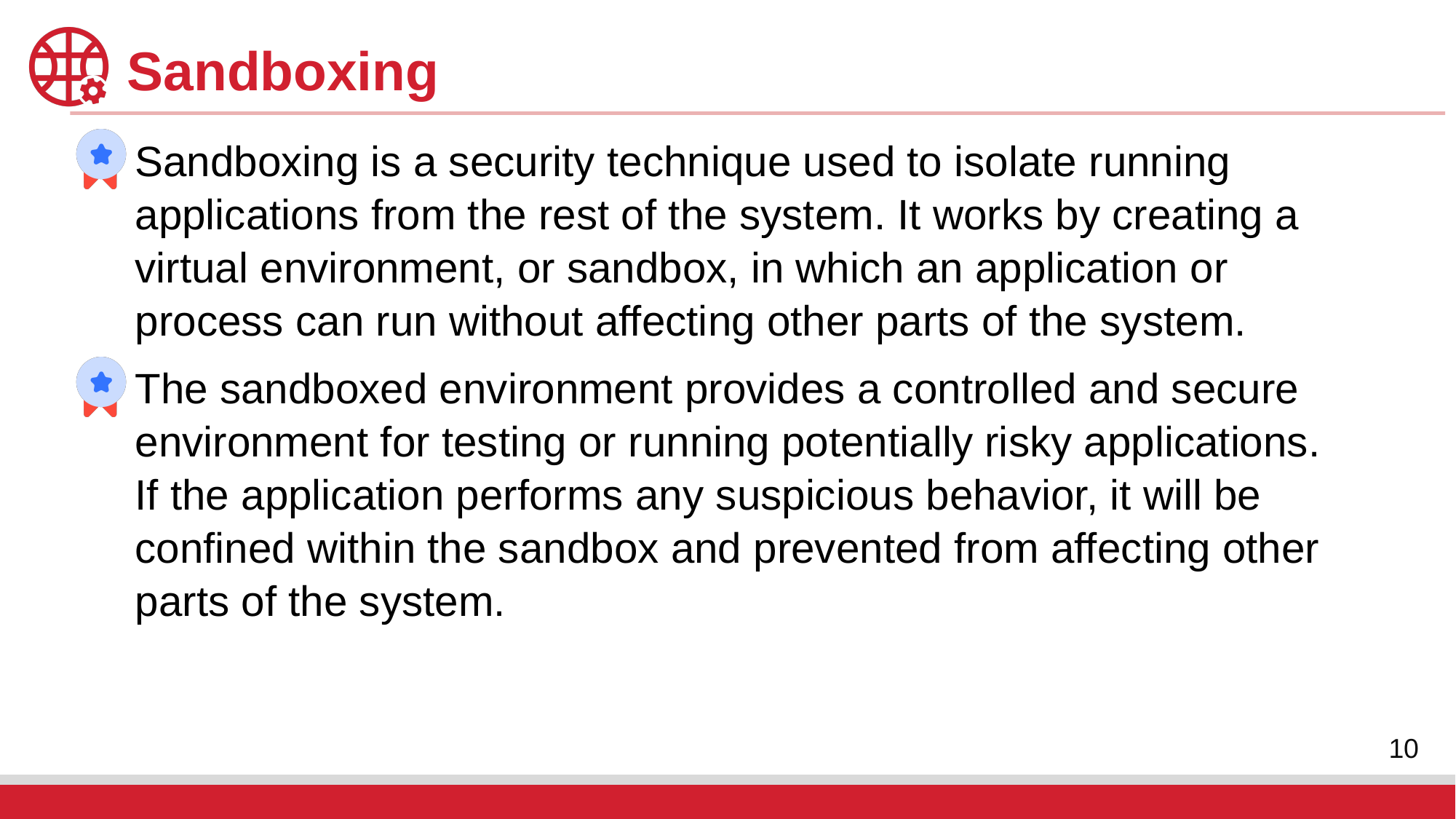

Sandboxing
Sandboxing is a security technique used to isolate running applications from the rest of the system. It works by creating a virtual environment, or sandbox, in which an application or process can run without affecting other parts of the system.
The sandboxed environment provides a controlled and secure environment for testing or running potentially risky applications. If the application performs any suspicious behavior, it will be confined within the sandbox and prevented from affecting other parts of the system.